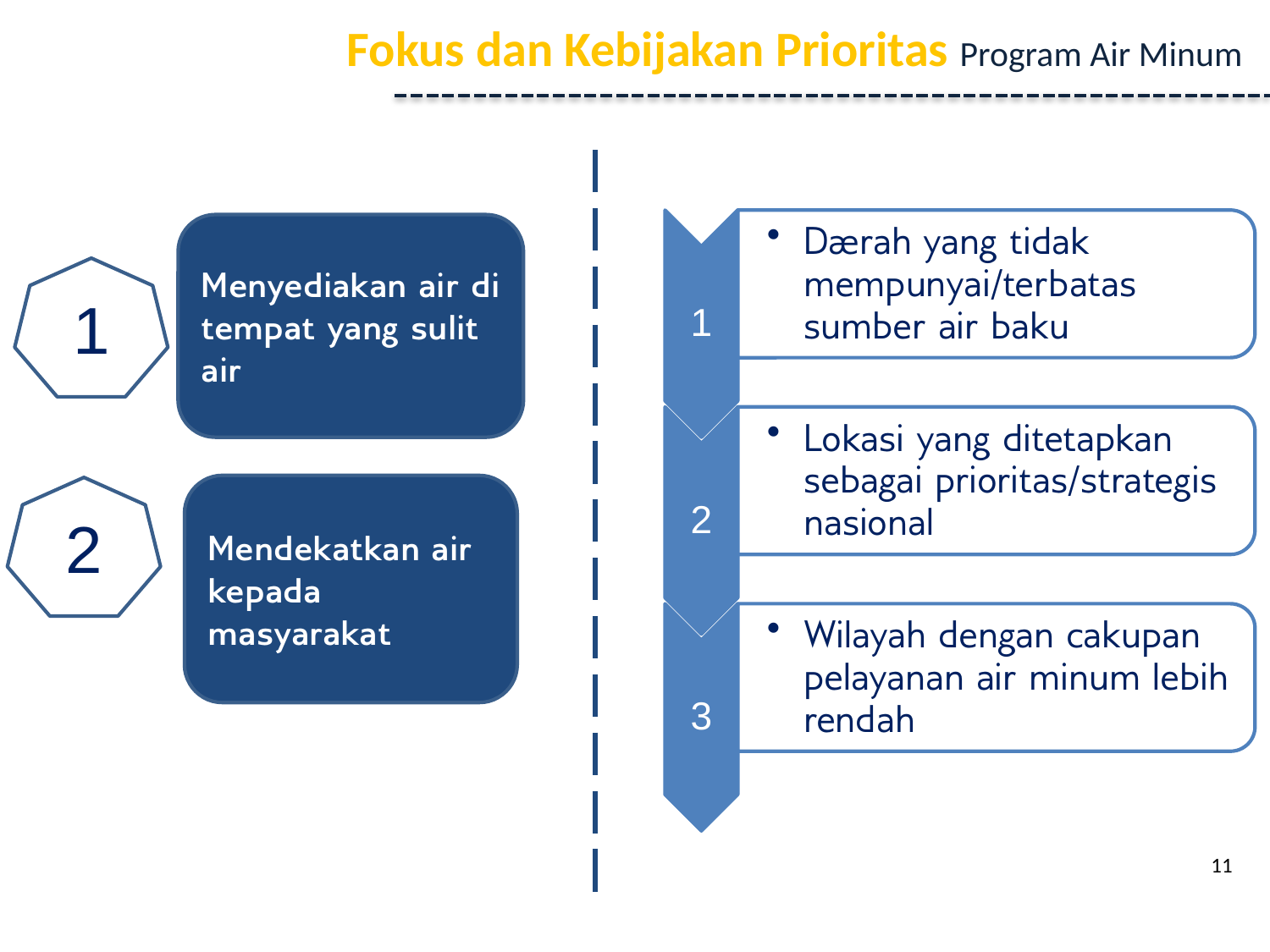

Fokus dan Kebijakan Prioritas Program Air Minum

1

Daerah yang tidak mempunyai/terbatas sumber air baku

2

Lokasi yang ditetapkan sebagai prioritas/strategis nasional

3

Wilayah dengan cakupan pelayanan air minum lebih rendah
Menyediakan air di tempat yang sulit air
1
Mendekatkan air kepada masyarakat
2
11